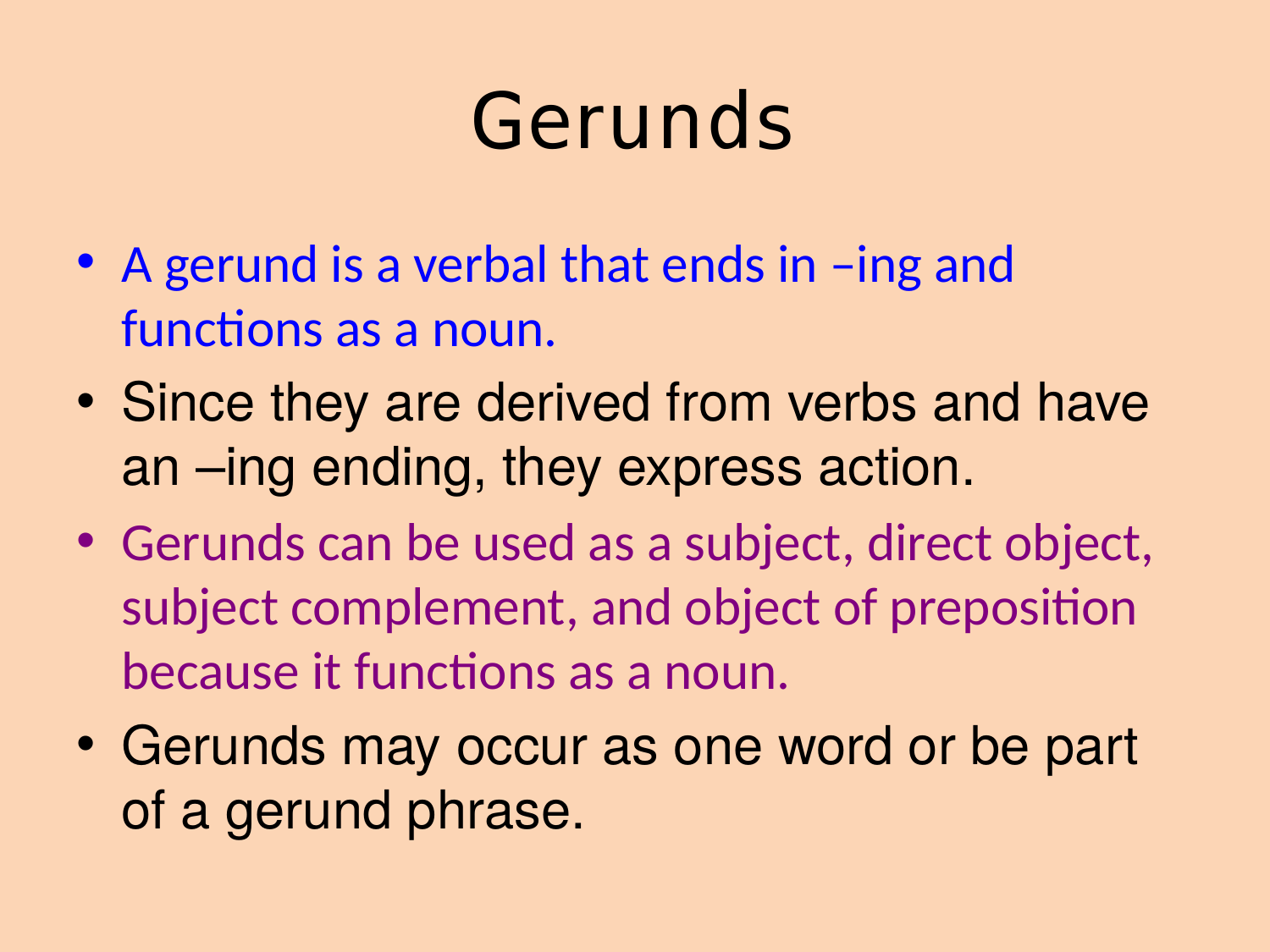

# Gerunds
A gerund is a verbal that ends in –ing and functions as a noun.
Since they are derived from verbs and have an –ing ending, they express action.
Gerunds can be used as a subject, direct object, subject complement, and object of preposition because it functions as a noun.
Gerunds may occur as one word or be part of a gerund phrase.